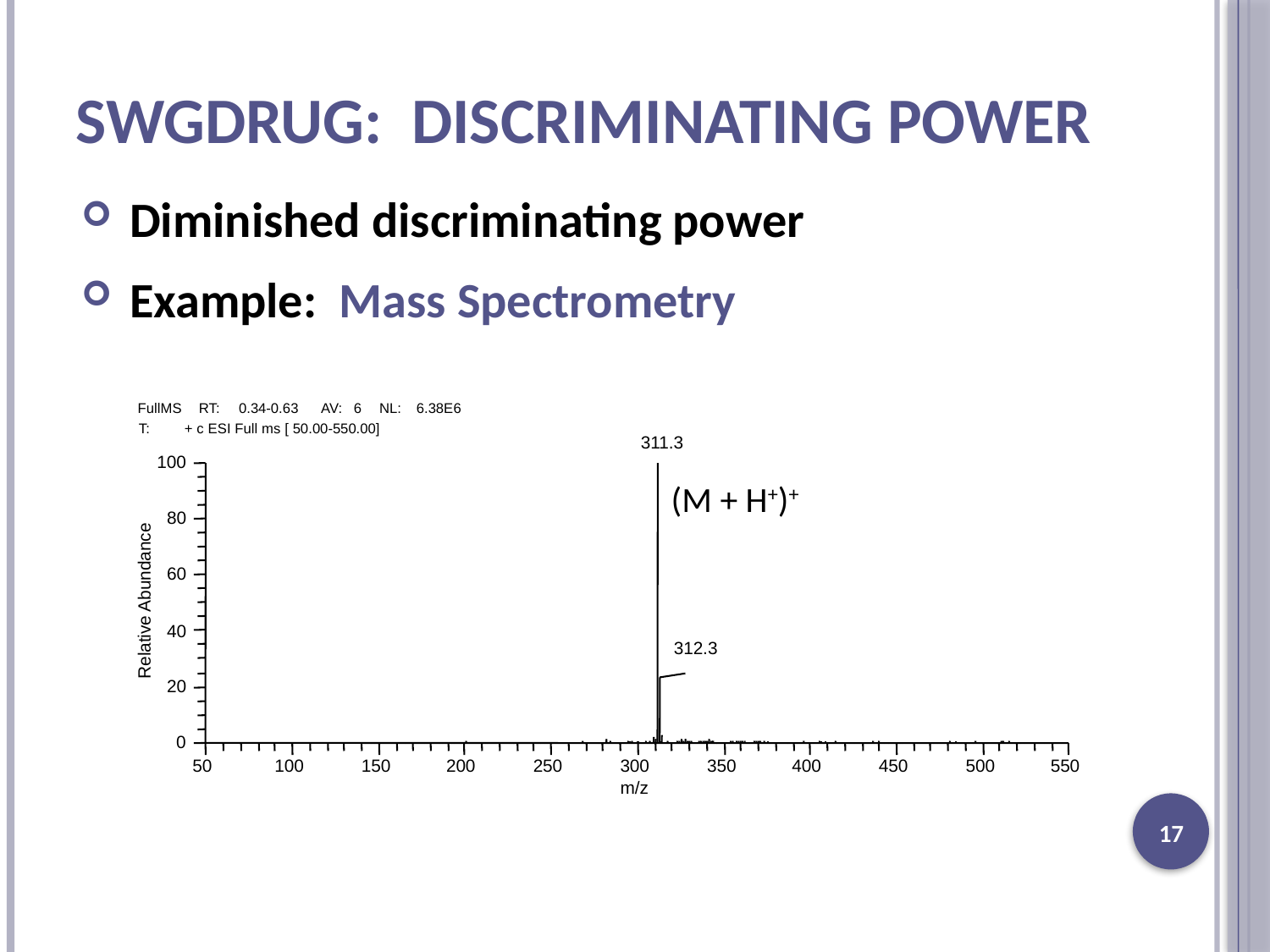

# SWGDRUG:  Discriminating Power
Diminished discriminating power
Example:  Mass Spectrometry
FullMS
RT:
0.34-0.63

AV:
6

NL:
6.38E6
T:
+ c ESI Full ms [ 50.00-550.00]
311.3
100

(M + H+)+

80

60

Relative Abundance

40

312.3

20

0

50
100
150
200
250
300
350
400
450
500
550
m/z
17